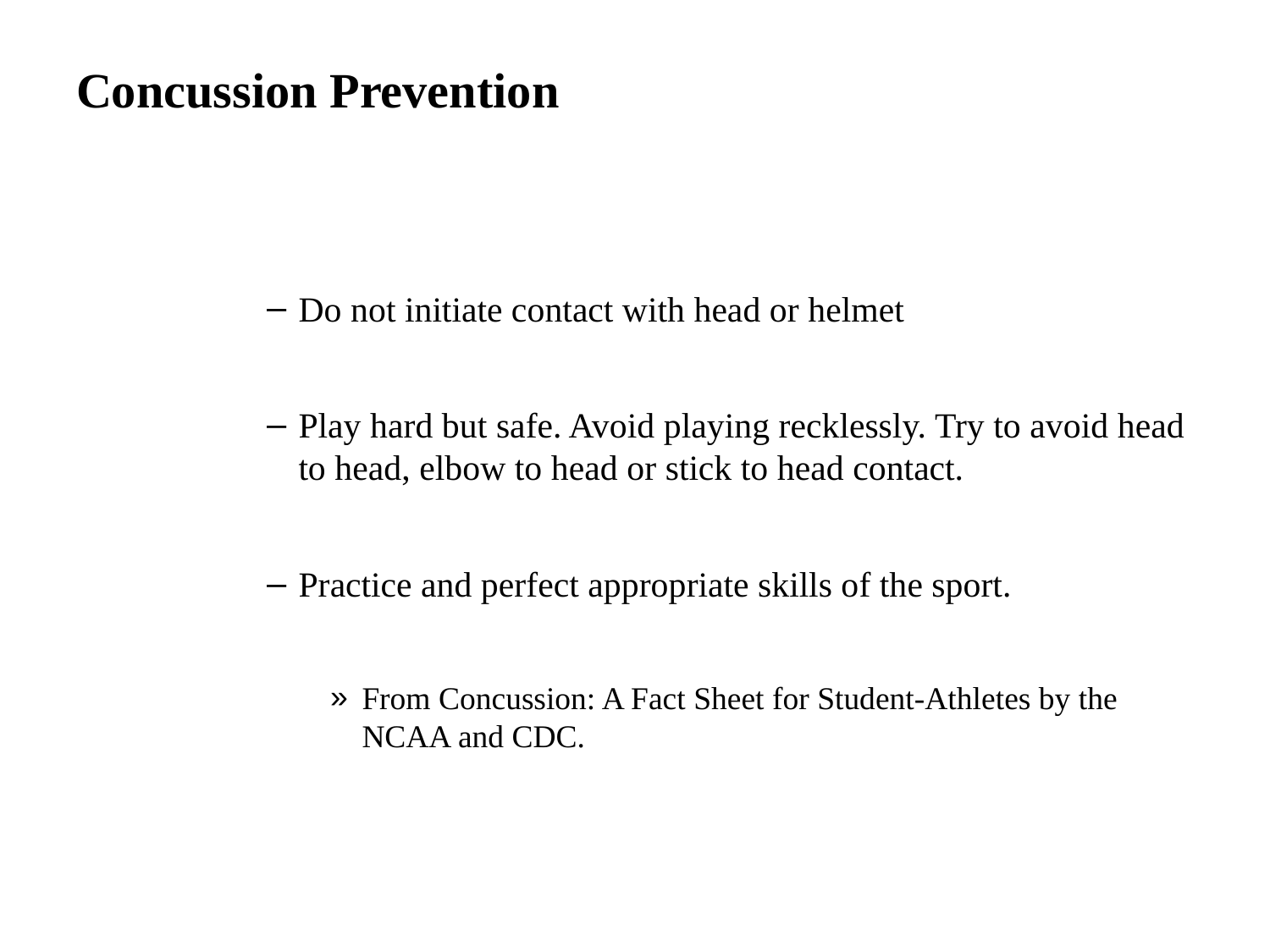

# Concussion Prevention

Do not initiate contact with head or helmet

Play hard but safe. Avoid playing recklessly. Try to avoid head to head, elbow to head or stick to head contact.

Practice and perfect appropriate skills of the sport.

From Concussion: A Fact Sheet for Student-Athletes by the NCAA and CDC.